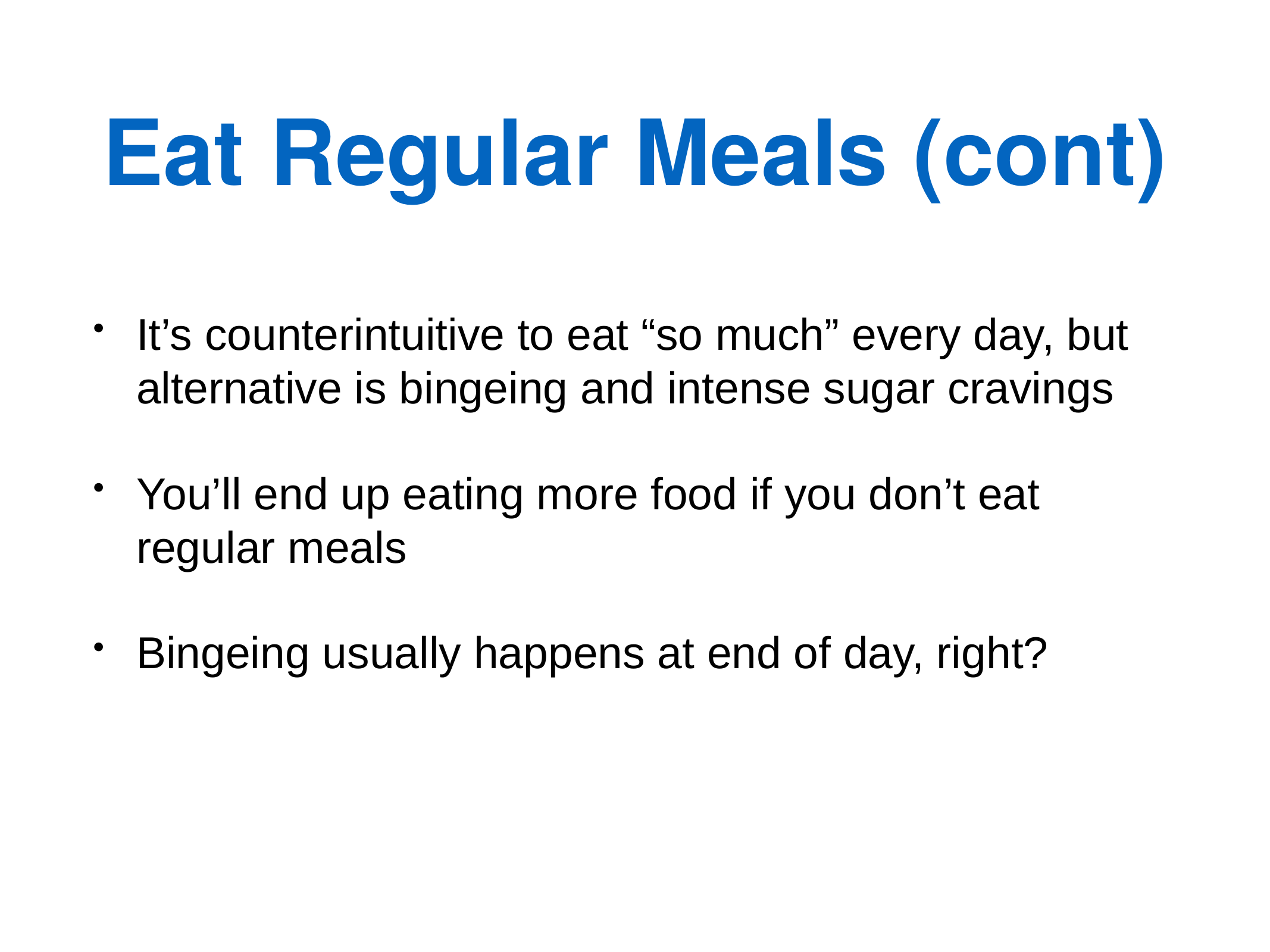

# Eat Regular Meals (cont)
It’s counterintuitive to eat “so much” every day, but alternative is bingeing and intense sugar cravings
You’ll end up eating more food if you don’t eat regular meals
Bingeing usually happens at end of day, right?